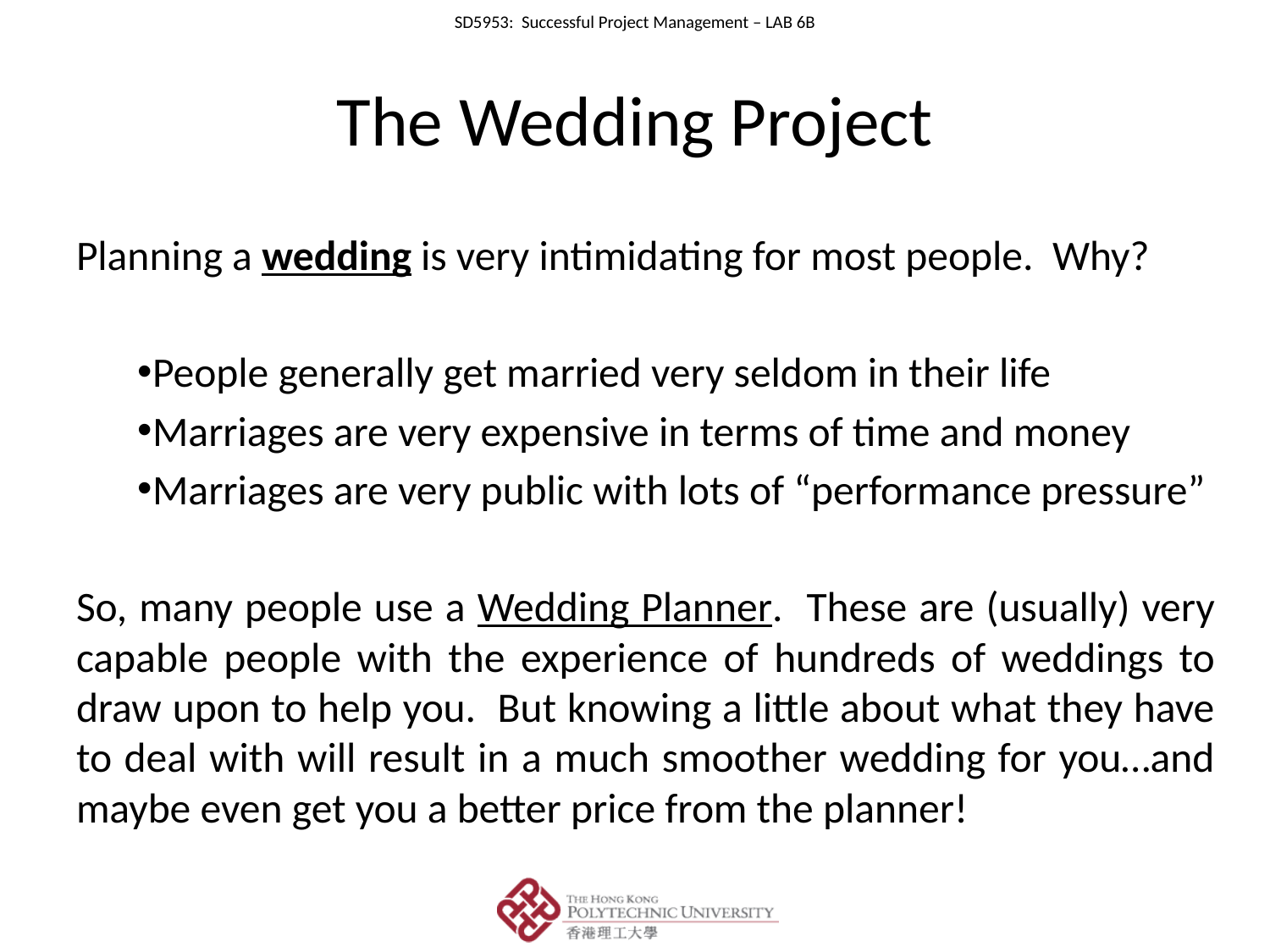

# The Wedding Project
Planning a wedding is very intimidating for most people.  Why?

People generally get married very seldom in their life
Marriages are very expensive in terms of time and money
Marriages are very public with lots of “performance pressure”

So, many people use a Wedding Planner.  These are (usually) very capable people with the experience of hundreds of weddings to draw upon to help you.  But knowing a little about what they have to deal with will result in a much smoother wedding for you…and maybe even get you a better price from the planner!